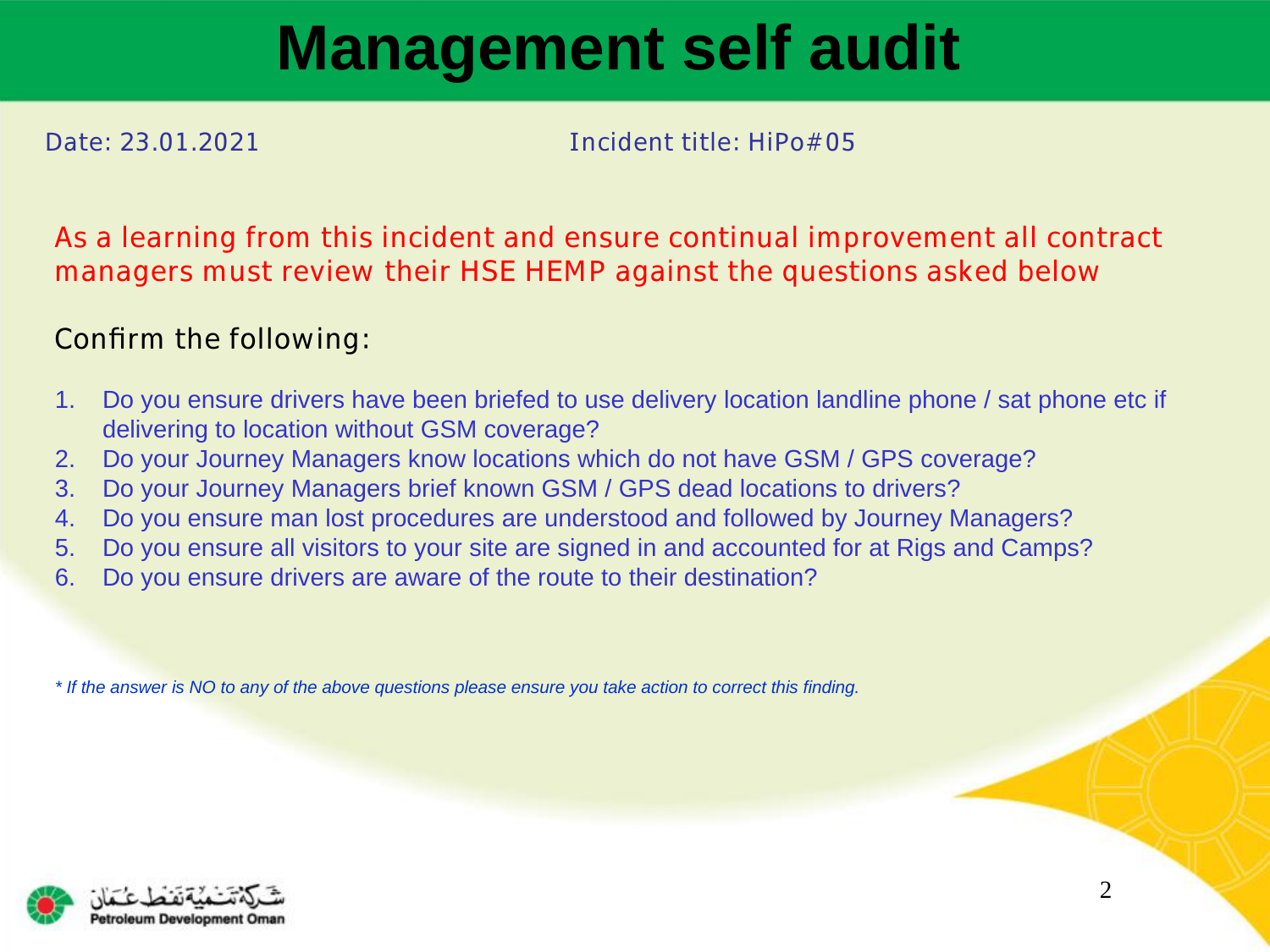

Management self audit

Date: 23.01.2021                                           Incident title: HiPo#05

As a learning from this incident and ensure continual improvement all contract
managers must review their HSE HEMP against the questions asked below

Confirm the following:

Do you ensure drivers have been briefed to use delivery location landline phone / sat phone etc if delivering to location without GSM coverage?
Do your Journey Managers know locations which do not have GSM / GPS coverage?
Do your Journey Managers brief known GSM / GPS dead locations to drivers?
Do you ensure man lost procedures are understood and followed by Journey Managers?
Do you ensure all visitors to your site are signed in and accounted for at Rigs and Camps?
Do you ensure drivers are aware of the route to their destination?

* If the answer is NO to any of the above questions please ensure you take action to correct this finding.
2